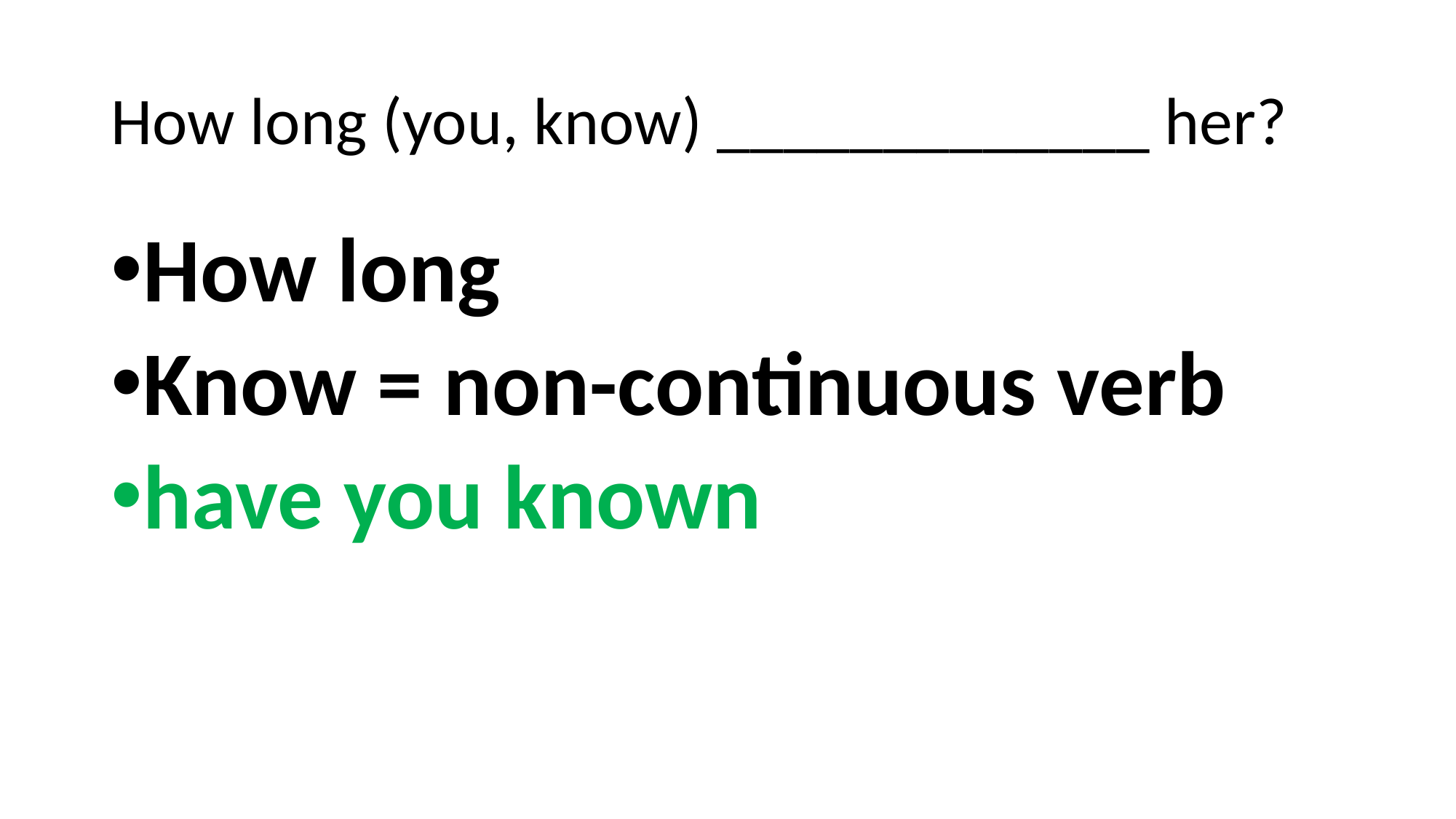

# How long (you, know) _____________ her?
How long
Know = non-continuous verb
have you known